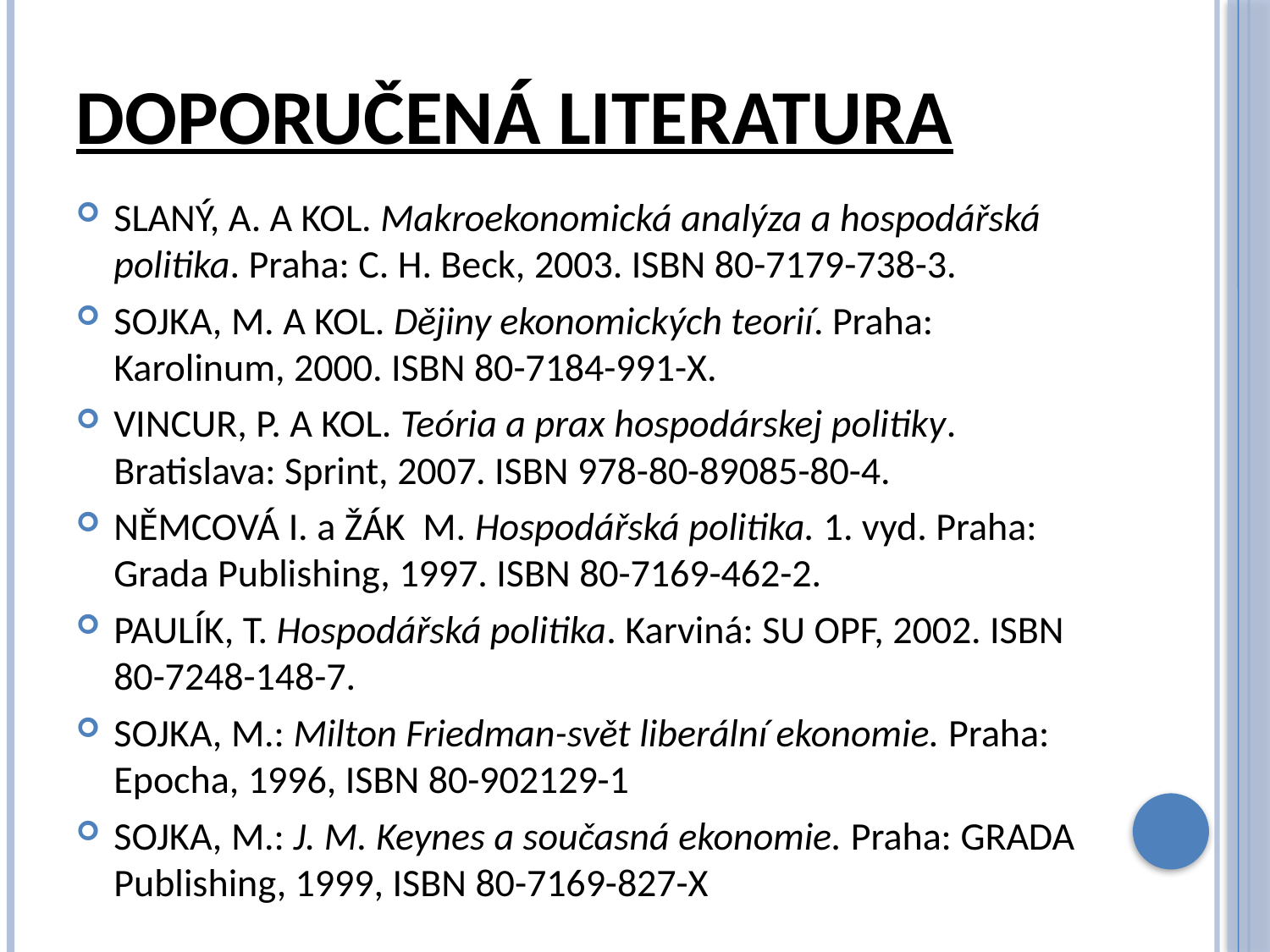

# Doporučená literatura
SLANÝ, A. A KOL. Makroekonomická analýza a hospodářská politika. Praha: C. H. Beck, 2003. ISBN 80-7179-738-3.
SOJKA, M. A KOL. Dějiny ekonomických teorií. Praha: Karolinum, 2000. ISBN 80-7184-991-X.
VINCUR, P. A KOL. Teória a prax hospodárskej politiky. Bratislava: Sprint, 2007. ISBN 978-80-89085-80-4.
NĚMCOVÁ I. a ŽÁK  M. Hospodářská politika. 1. vyd. Praha: Grada Publishing, 1997. ISBN 80-7169-462-2.
PAULÍK, T. Hospodářská politika. Karviná: SU OPF, 2002. ISBN 80-7248-148-7.
SOJKA, M.: Milton Friedman-svět liberální ekonomie. Praha: Epocha, 1996, ISBN 80-902129-1
SOJKA, M.: J. M. Keynes a současná ekonomie. Praha: GRADA Publishing, 1999, ISBN 80-7169-827-X